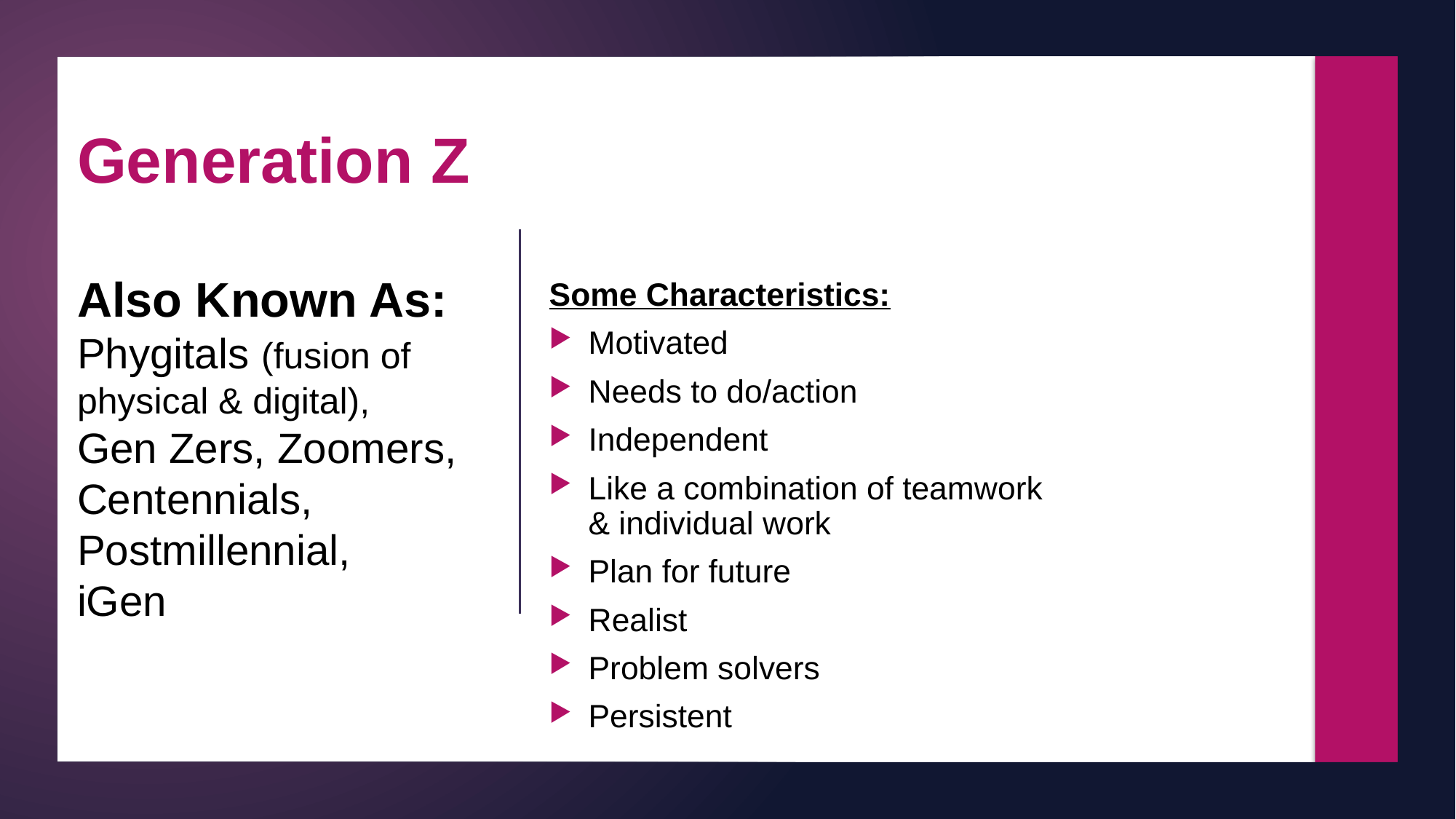

# Generation Z   Also Known As: Phygitals (fusion of physical & digital), Gen Zers, Zoomers, Centennials,  Postmillennial, iGen

Some Characteristics:
Motivated
Needs to do/action
Independent
Like a combination of teamwork & individual work
Plan for future
Realist
Problem solvers
Persistent